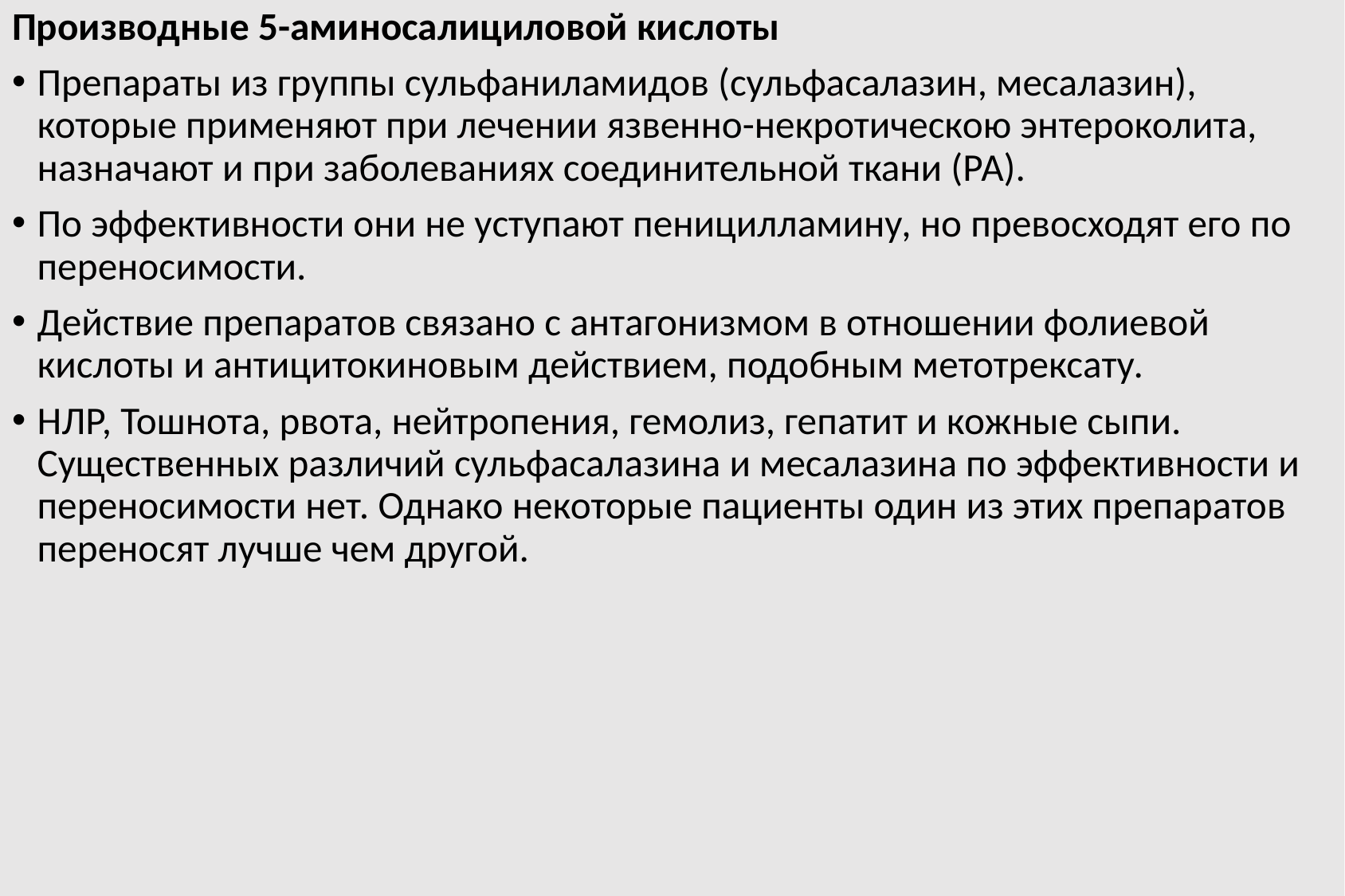

Производные 5-аминосалициловой кислоты
Препараты из группы сульфаниламидов (сульфасалазин, месалазин), которые применяют при лечении язвенно-некротическою энтероколита, назначают и при заболеваниях соединительной ткани (РА).
По эффективности они не уступают пеницилламину, но превосходят его по переносимости.
Действие препаратов связано с антагонизмом в отношении фолиевой кислоты и антицитокиновым действием, подобным метотрексату.
НЛР, Тошнота, рвота, нейтропения, гемолиз, гепатит и кожные сыпи. Существенных различий сульфасалазина и месалазина по эффективности и переносимости нет. Однако некоторые пациенты один из этих препаратов переносят лучше чем другой.